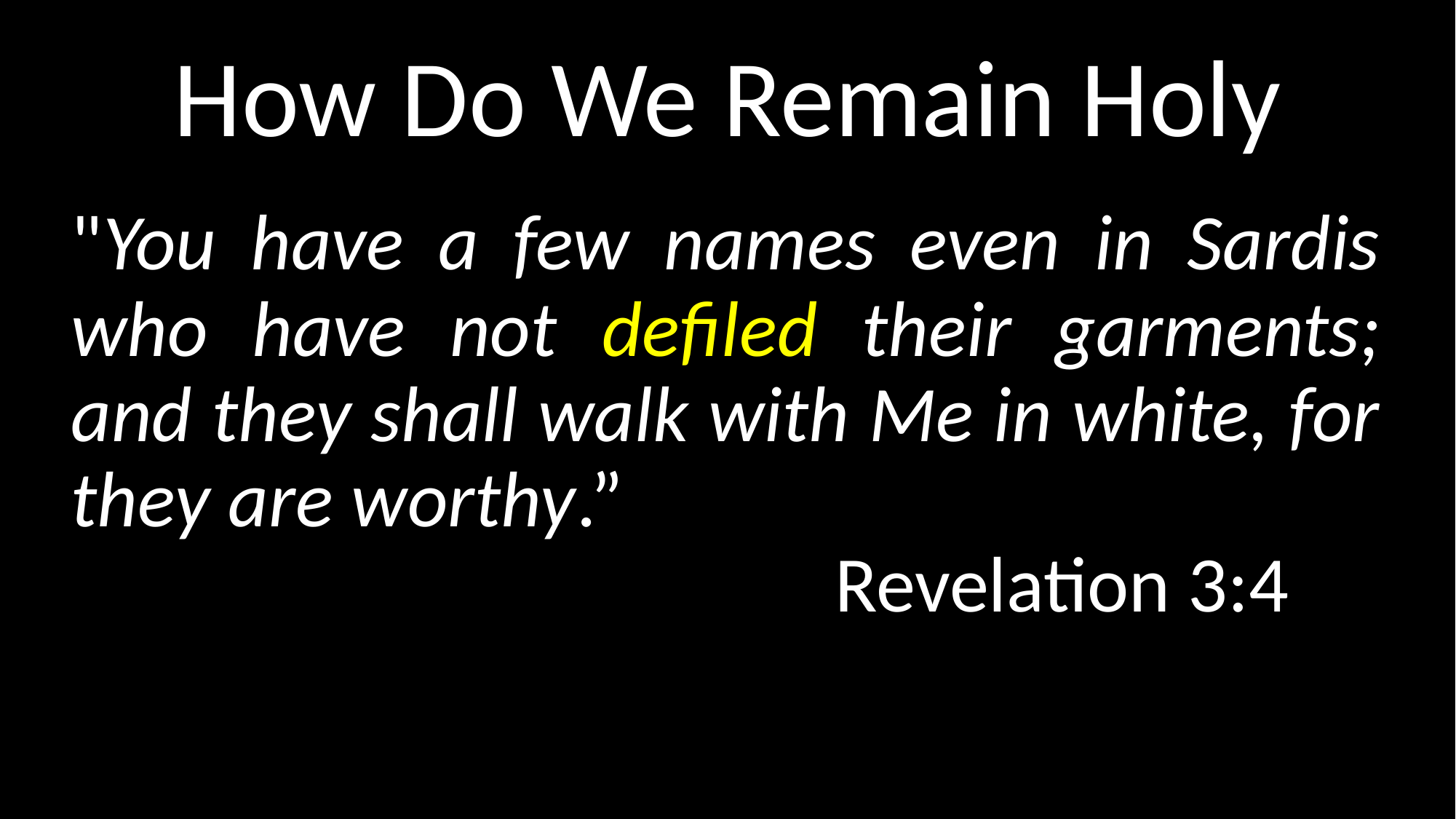

# How Do We Remain Holy
	"You have a few names even in Sardis who have not defiled their garments; and they shall walk with Me in white, for they are worthy.” 														Revelation 3:4